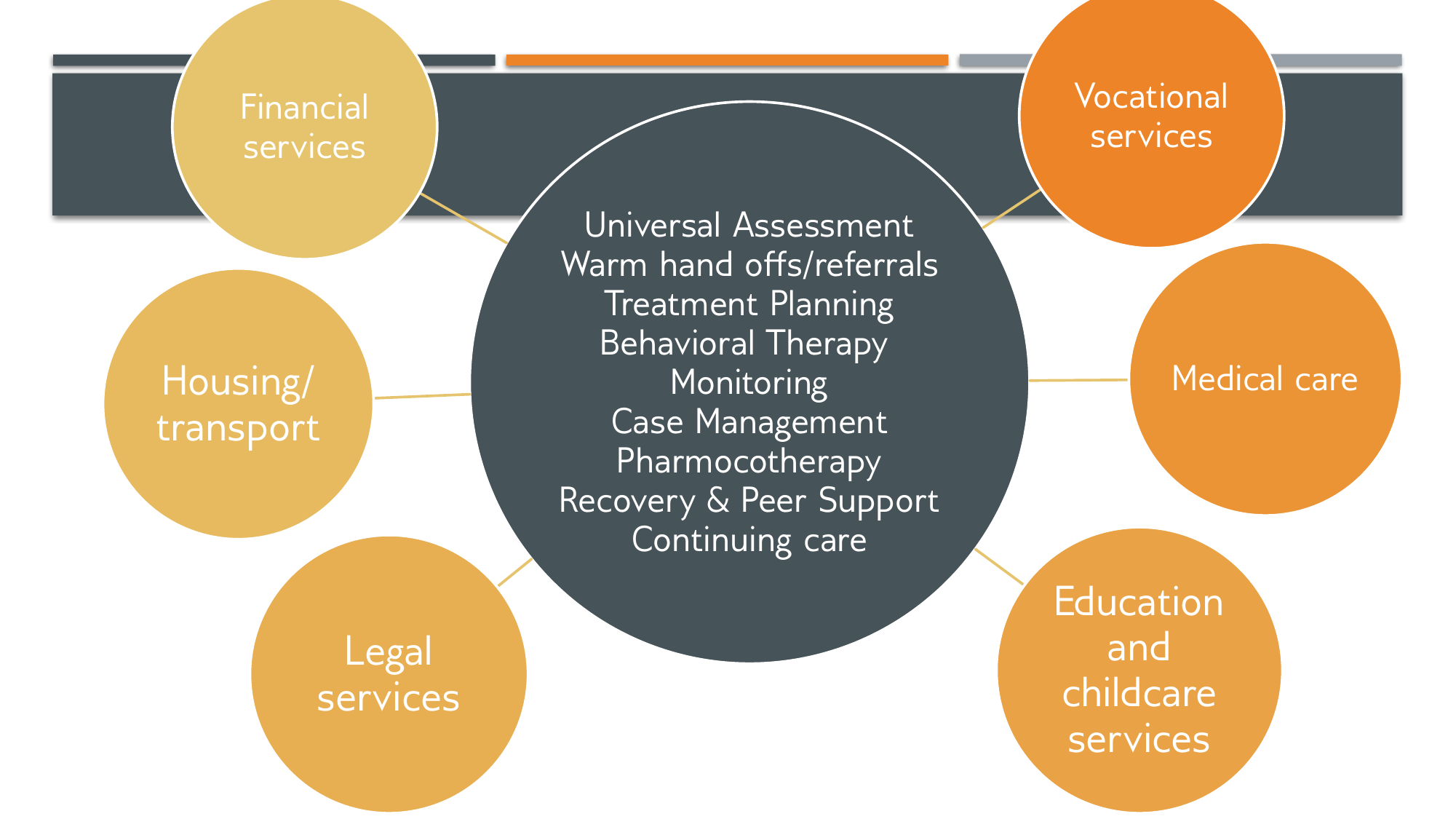

Universal Assessment
Warm hand offs/referrals
Treatment Planning
Behavioral Therapy
Monitoring
Case Management Pharmocotherapy
Recovery & Peer Support
Continuing care

Vocational services

Medical care

Education and childcare services

Legal services

Housing/ transport

Financial services